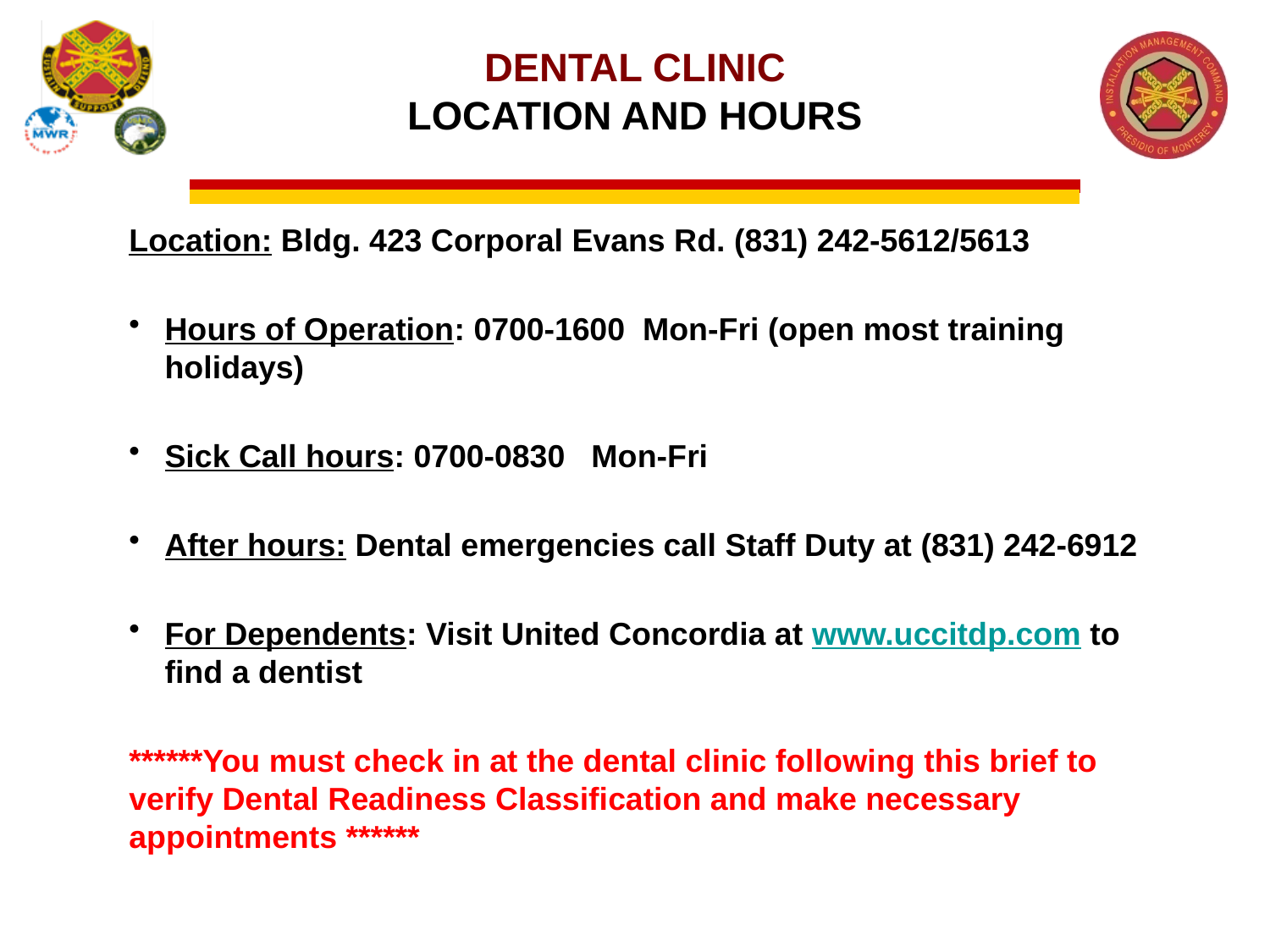

DENTAL CLINIC
LOCATION AND HOURS

Location: Bldg. 423 Corporal Evans Rd. (831) 242-5612/5613

Hours of Operation: 0700-1600  Mon-Fri (open most training holidays)

Sick Call hours: 0700-0830   Mon-Fri

After hours: Dental emergencies call Staff Duty at (831) 242-6912

For Dependents: Visit United Concordia at www.uccitdp.com to find a dentist

******You must check in at the dental clinic following this brief to verify Dental Readiness Classification and make necessary appointments ******